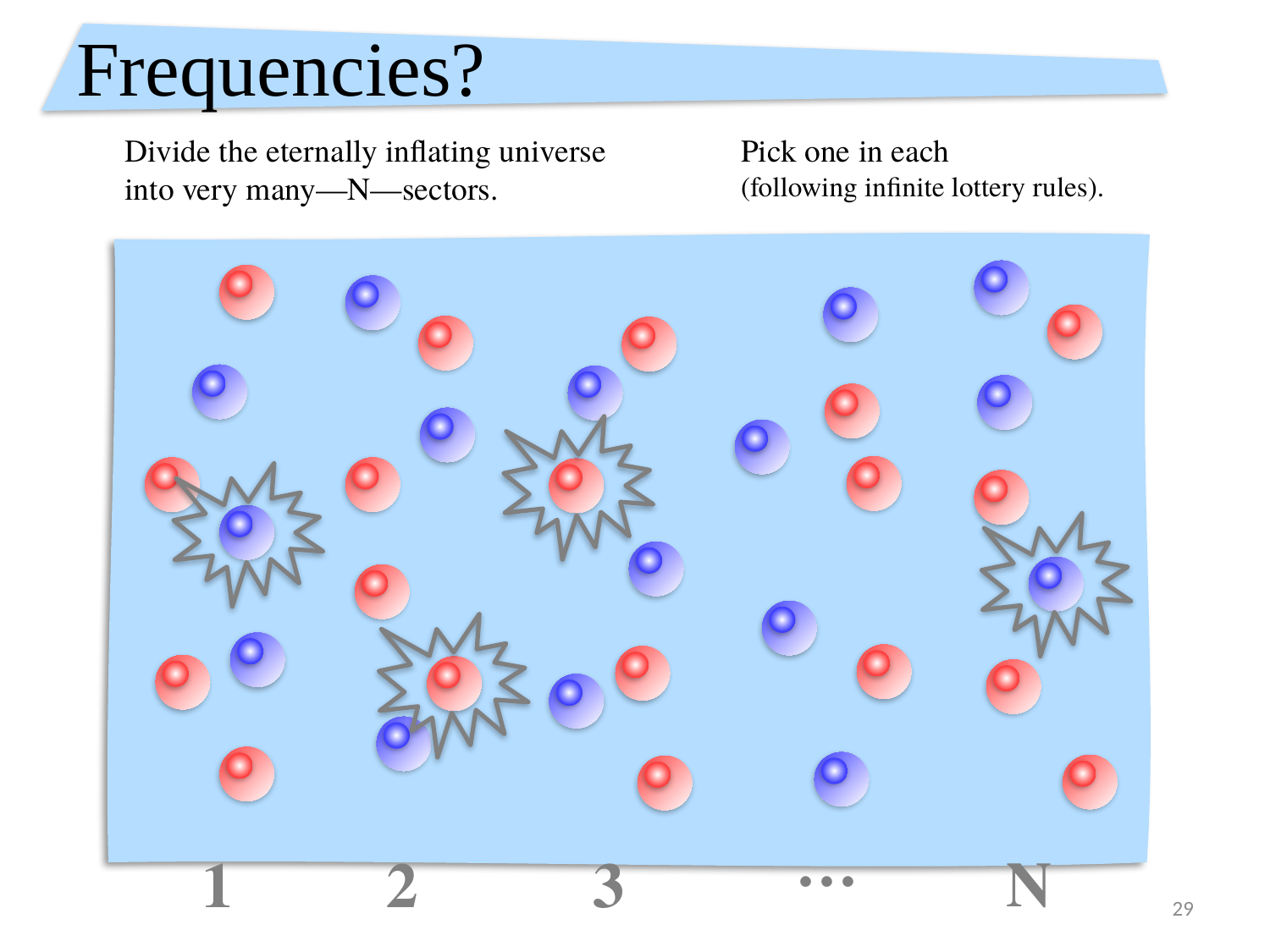

# Frequencies?

Divide the eternally inflating universe into very many—N—sectors.
Pick one in each
(following infinite lottery rules).

…
N
1
2
3

29